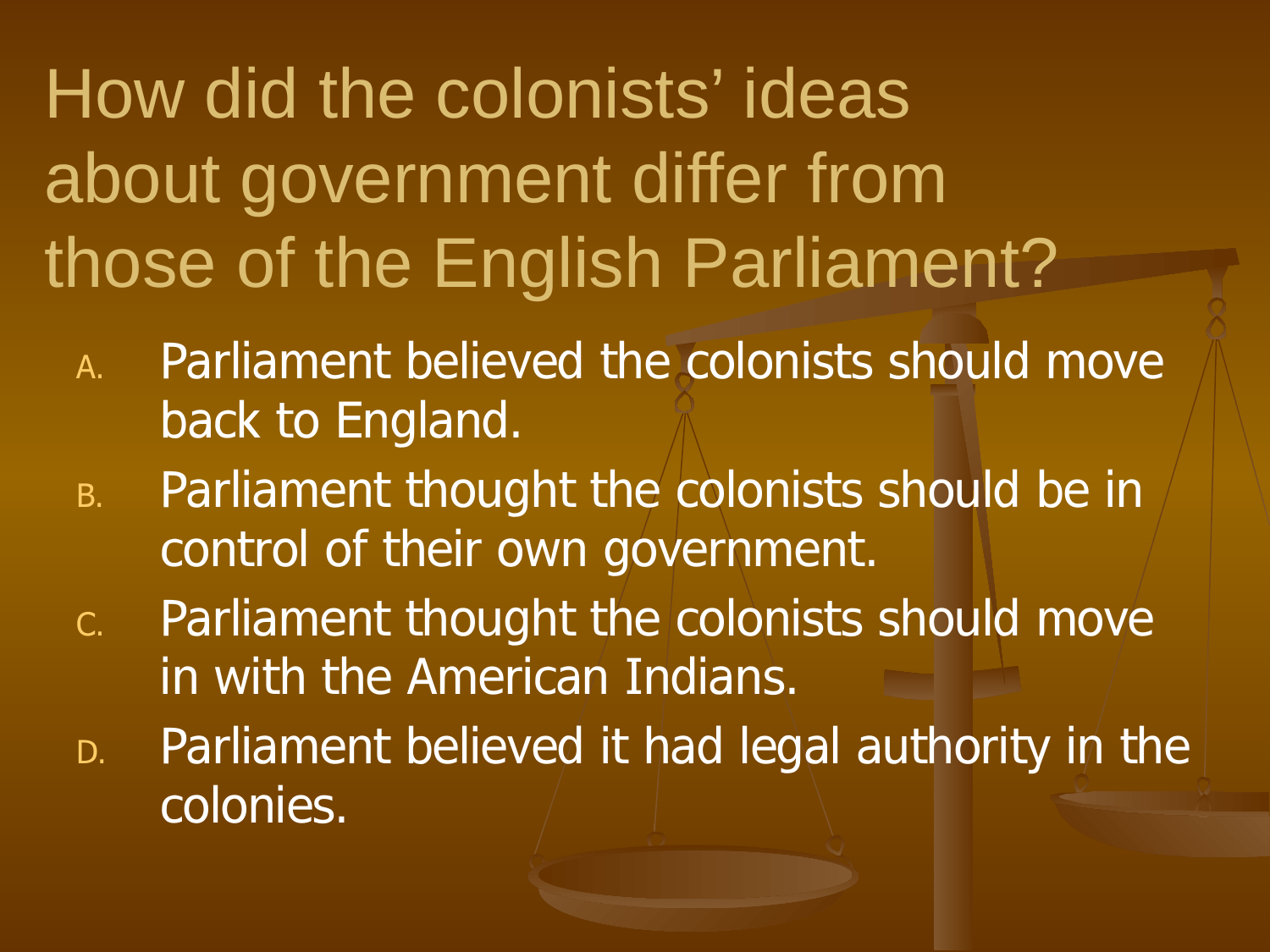

# How did the colonists’ ideas about government differ from those of the English Parliament?
Parliament believed the colonists should move back to England.
Parliament thought the colonists should be in control of their own government.
Parliament thought the colonists should move in with the American Indians.
Parliament believed it had legal authority in the colonies.